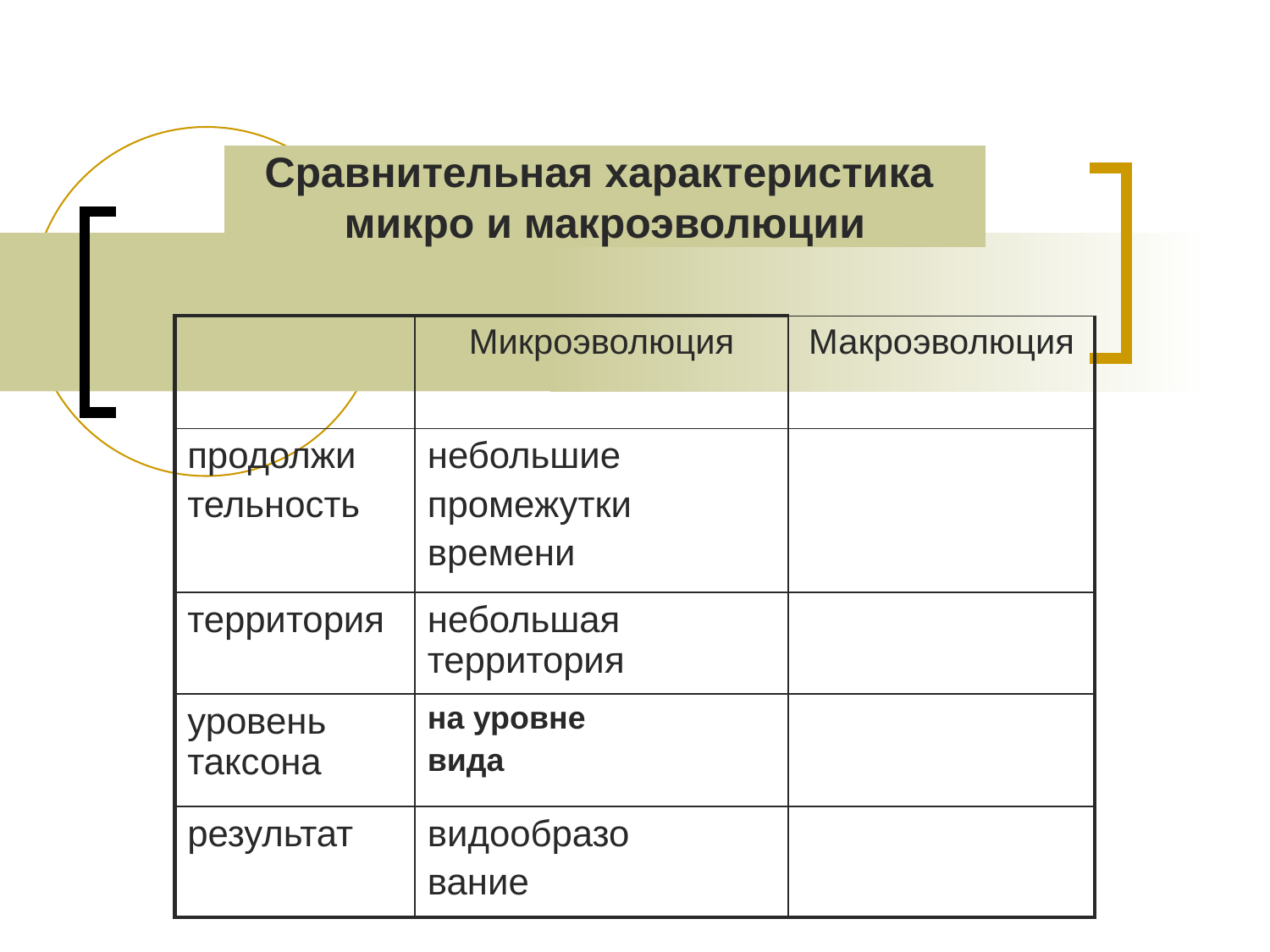

Сравнительная характеристика
микро и макроэволюции
|  | Микроэволюция | Макроэволюция |
| --- | --- | --- |
| продолжи тельность | небольшие промежутки времени |  |
| территория | небольшая территория |  |
| уровень таксона | на уровне вида |  |
| результат | видообразо вание |  |